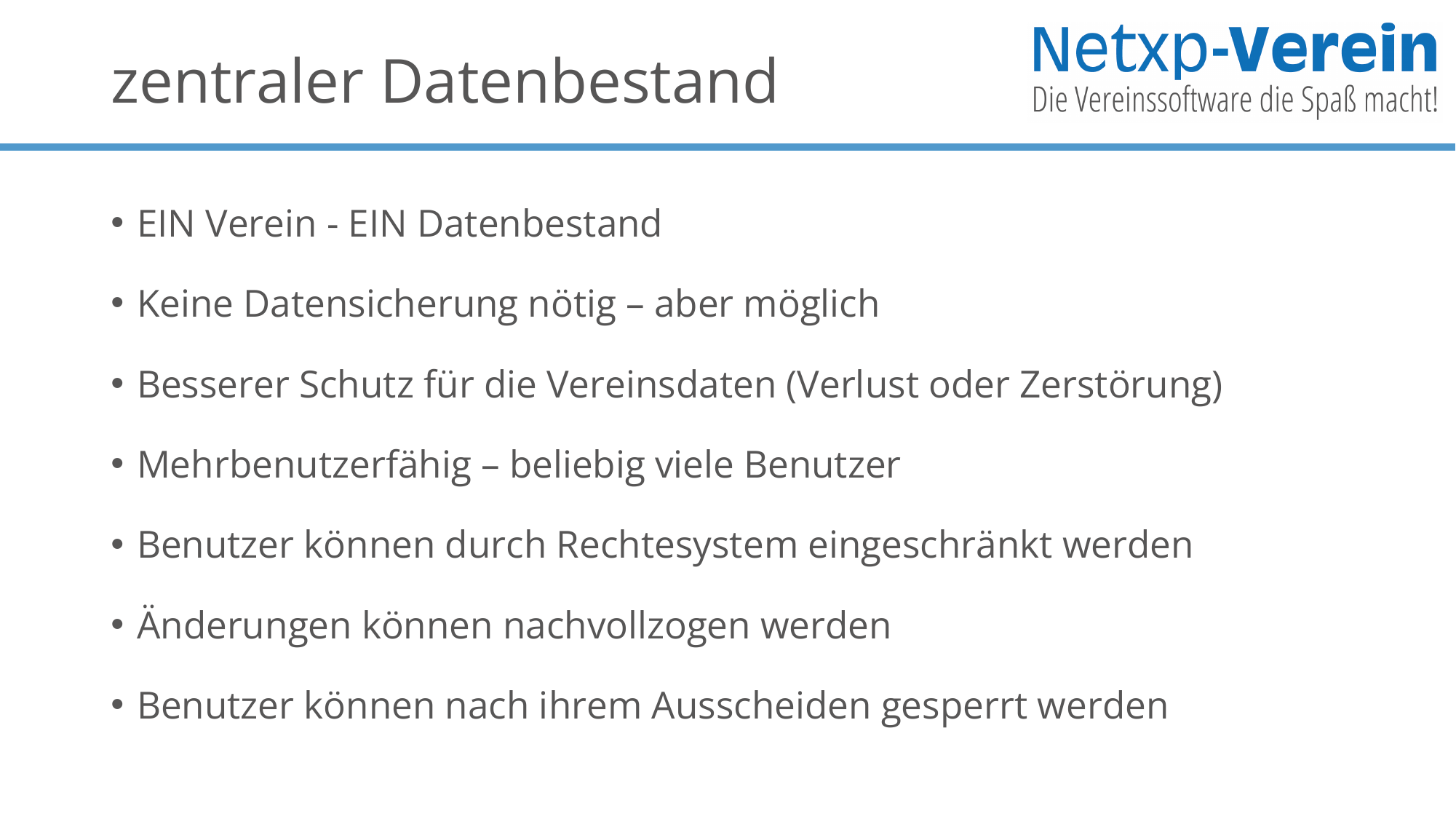

# zentraler Datenbestand
EIN Verein - EIN Datenbestand
Keine Datensicherung nötig – aber möglich
Besserer Schutz für die Vereinsdaten (Verlust oder Zerstörung)
Mehrbenutzerfähig – beliebig viele Benutzer
Benutzer können durch Rechtesystem eingeschränkt werden
Änderungen können nachvollzogen werden
Benutzer können nach ihrem Ausscheiden gesperrt werden